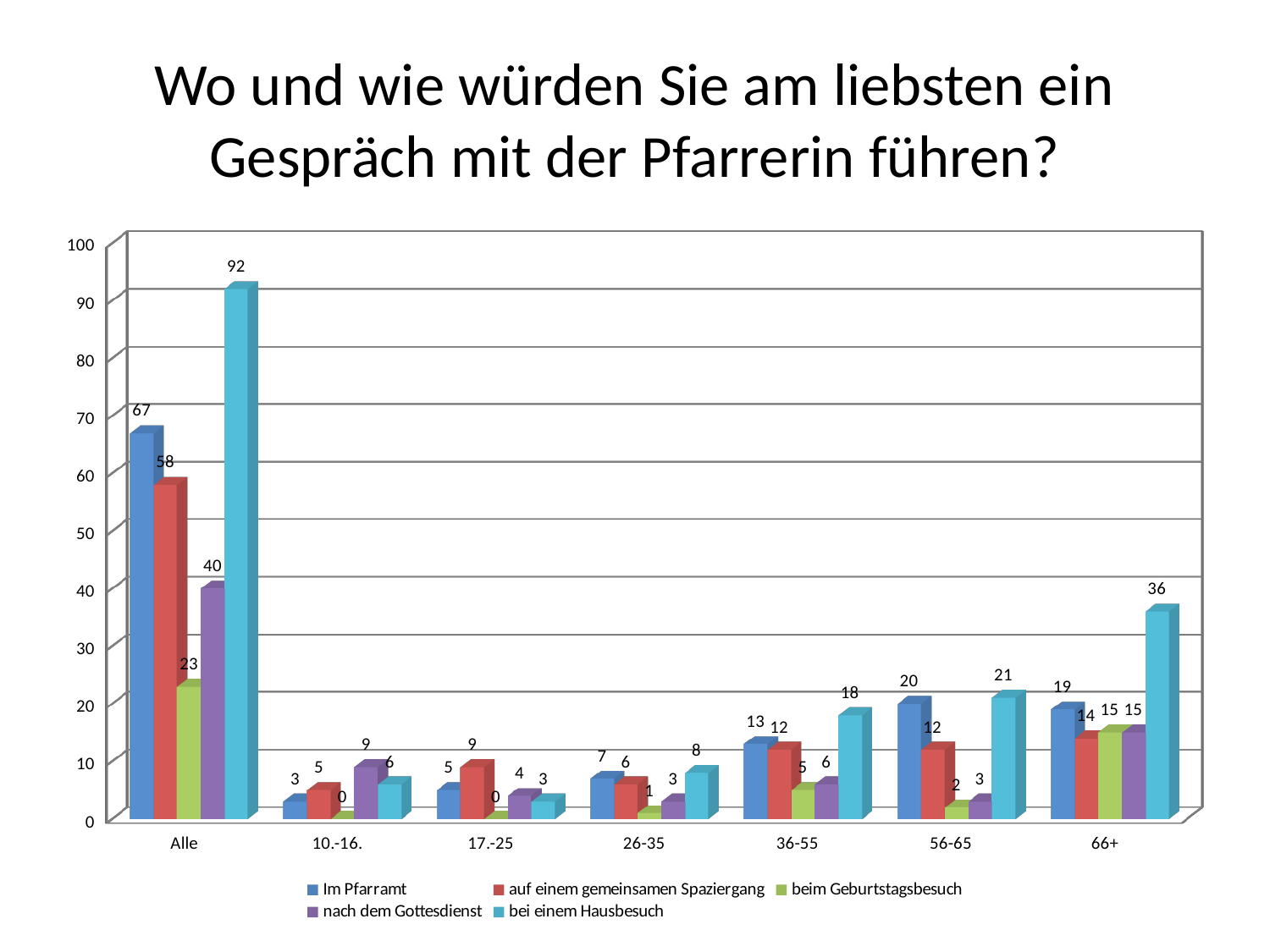

# Wo und wie würden Sie am liebsten ein Gespräch mit der Pfarrerin führen?

[unsupported chart]